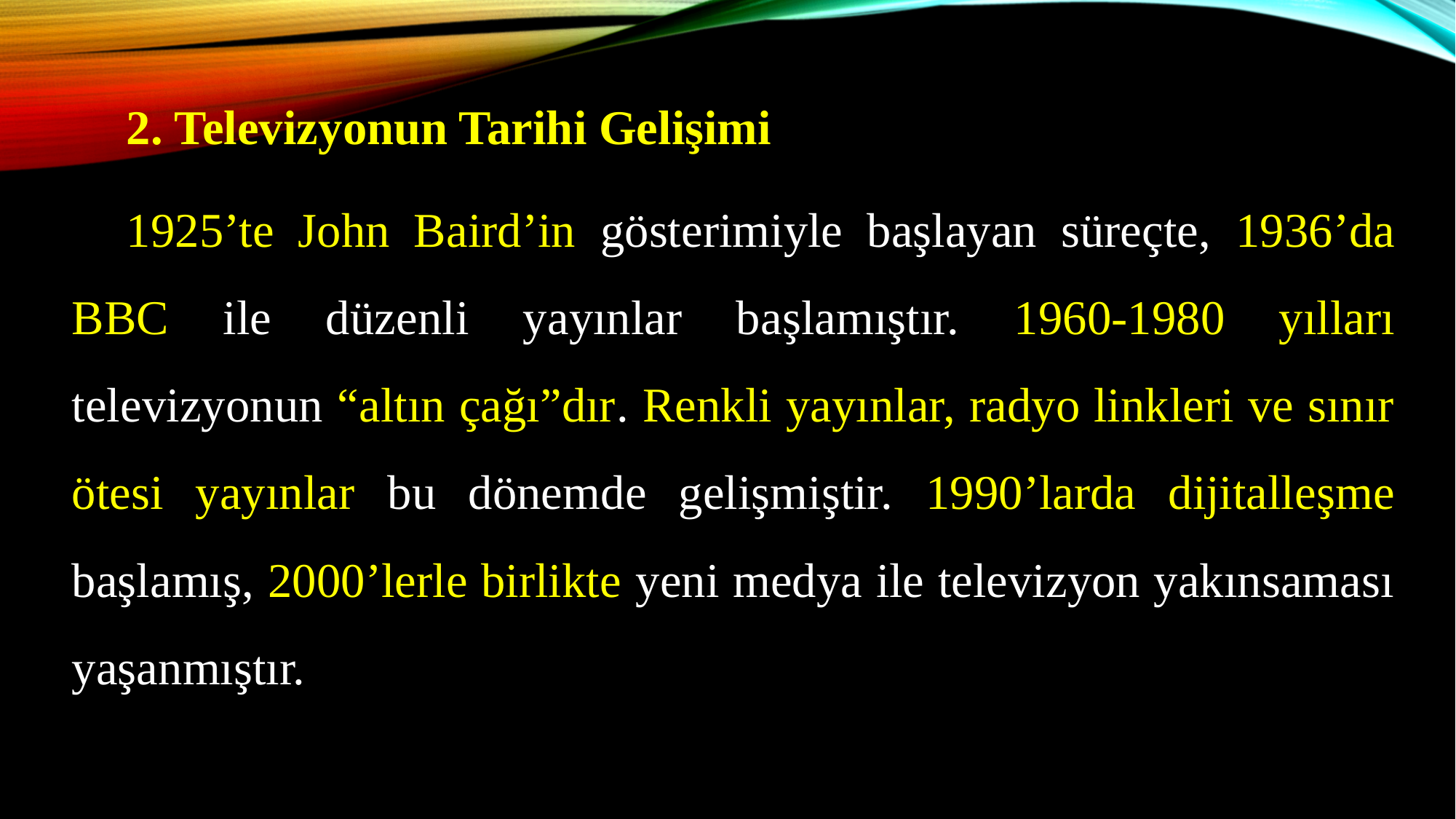

2. Televizyonun Tarihi Gelişimi
1925’te John Baird’in gösterimiyle başlayan süreçte, 1936’da BBC ile düzenli yayınlar başlamıştır. 1960-1980 yılları televizyonun “altın çağı”dır. Renkli yayınlar, radyo linkleri ve sınır ötesi yayınlar bu dönemde gelişmiştir. 1990’larda dijitalleşme başlamış, 2000’lerle birlikte yeni medya ile televizyon yakınsaması yaşanmıştır.